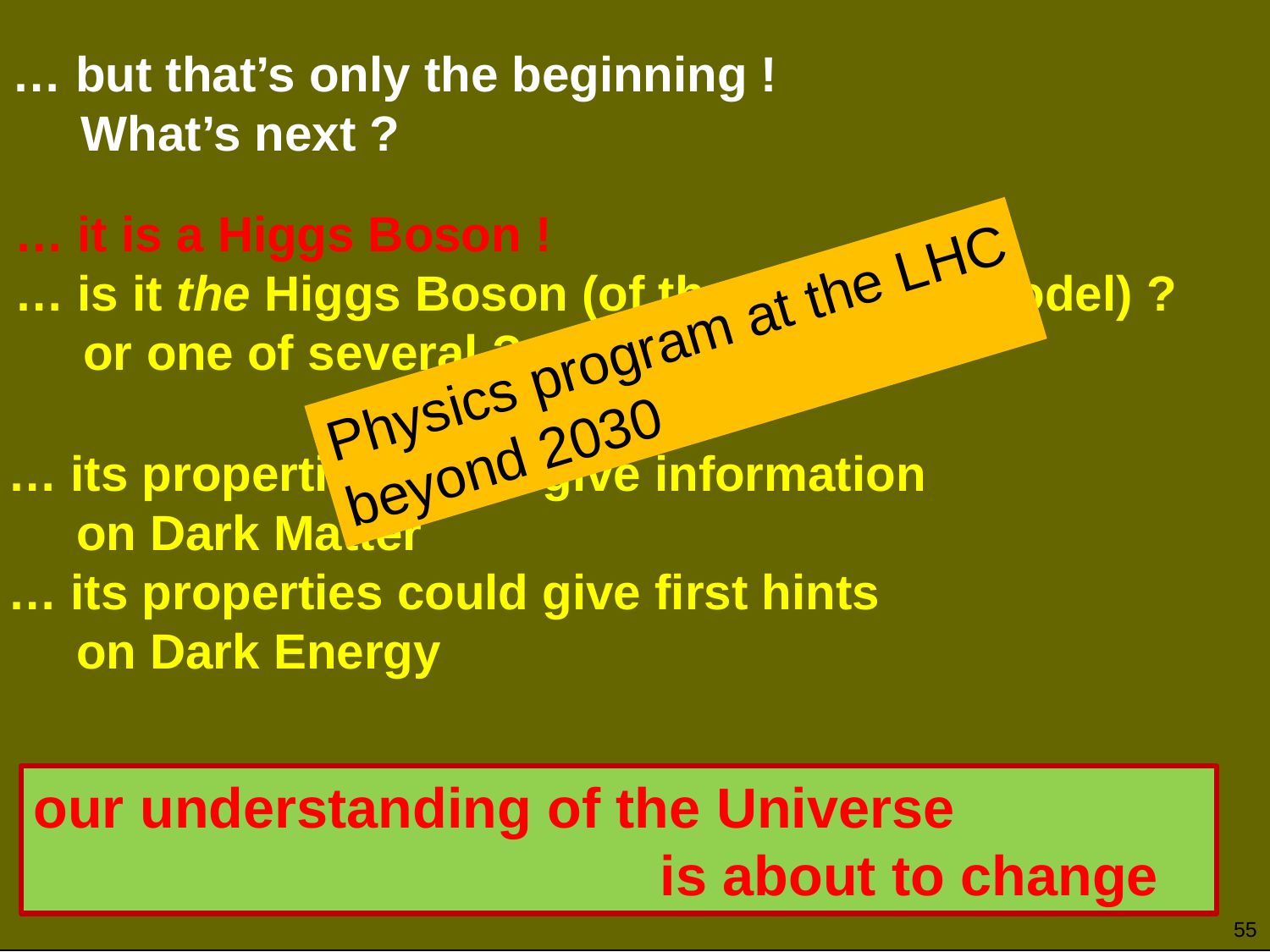

… but that’s only the beginning !
     What’s next ?
… it is a Higgs Boson !
… is it the Higgs Boson (of the Standard Model) ?
     or one of several ?
Physics program at the LHC
beyond 2030
… its properties could give information
     on Dark Matter
… its properties could give first hints
     on Dark Energy
our understanding of the Universe
                                        is about to change
55